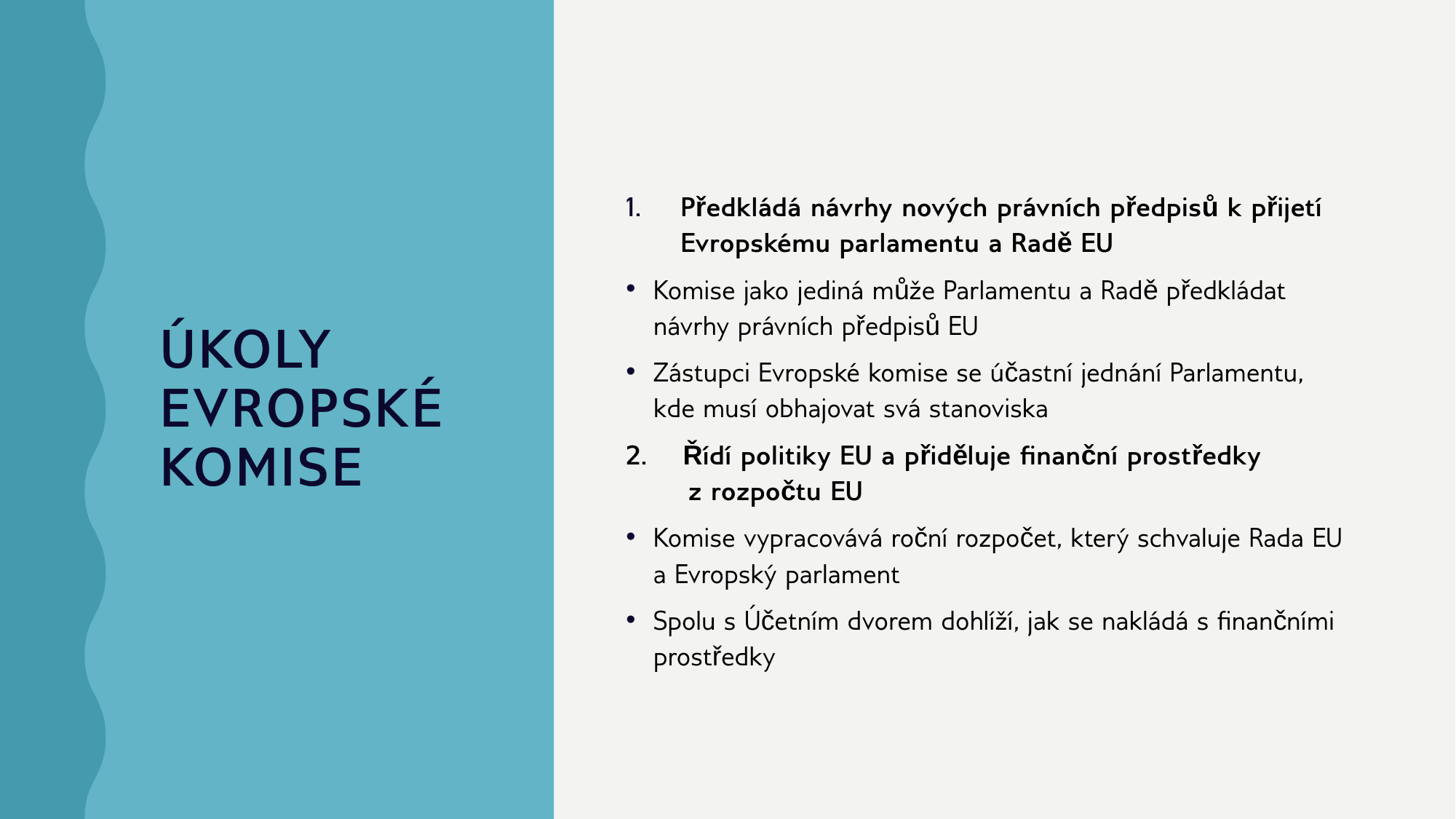

Předkládá návrhy nových právních předpisů k přijetí Evropskému parlamentu a Radě EU
Komise jako jediná může Parlamentu a Radě předkládat návrhy právních předpisů EU
Zástupci Evropské komise se účastní jednání Parlamentu, kde musí obhajovat svá stanoviska
2.    Řídí politiky EU a přiděluje finanční prostředky
       z rozpočtu EU
Komise vypracovává roční rozpočet, který schvaluje Rada EU
a Evropský parlament
Spolu s Účetním dvorem dohlíží, jak se nakládá s finančními prostředky
# ÚKOLY EVROPSKÉ KOMISE